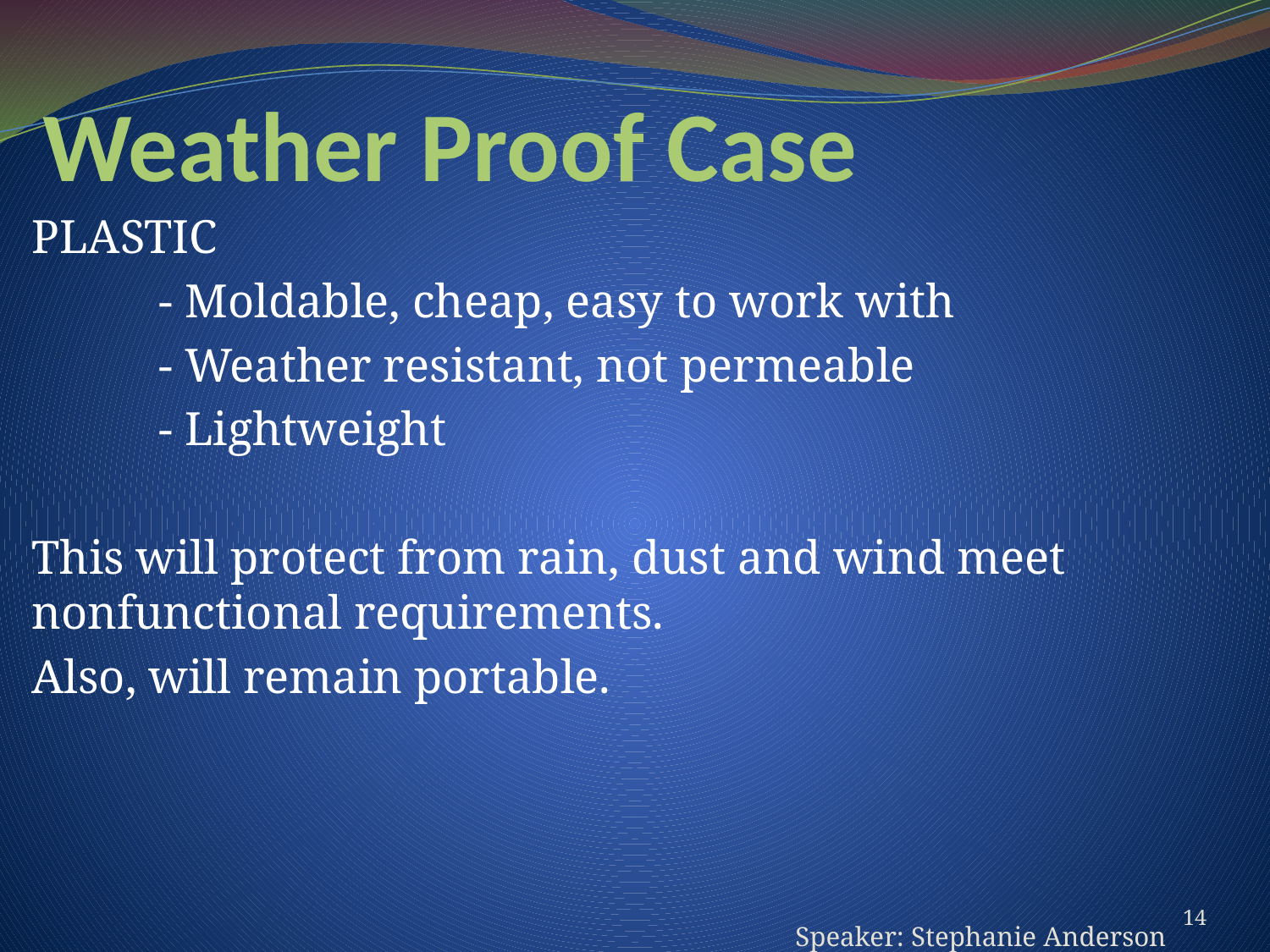

# Weather Proof Case
PLASTIC
	- Moldable, cheap, easy to work with
	- Weather resistant, not permeable
	- Lightweight

This will protect from rain, dust and wind meet nonfunctional requirements.
Also, will remain portable.

14
Speaker: Stephanie Anderson